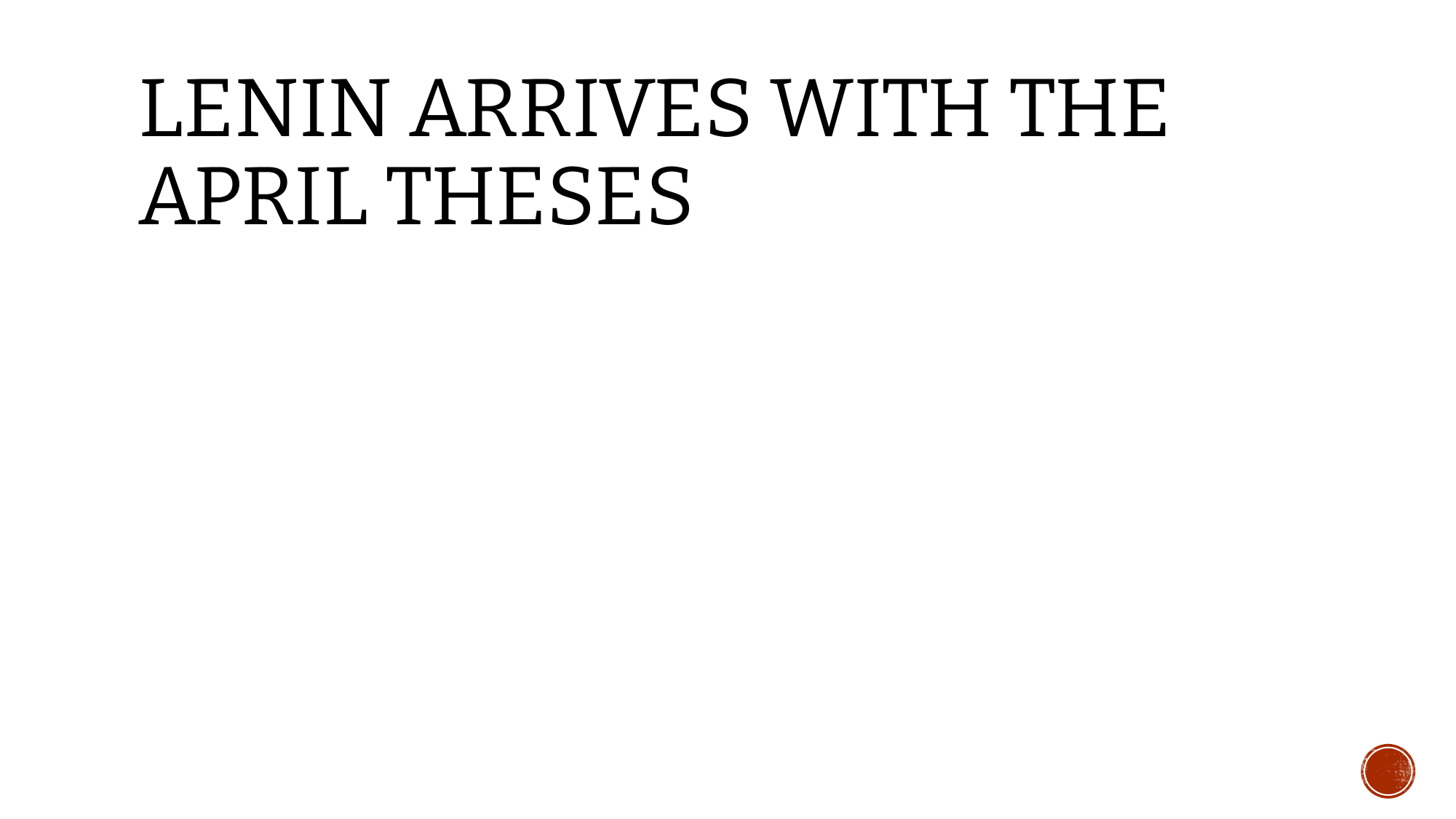

# Lenin arrives with the april theses